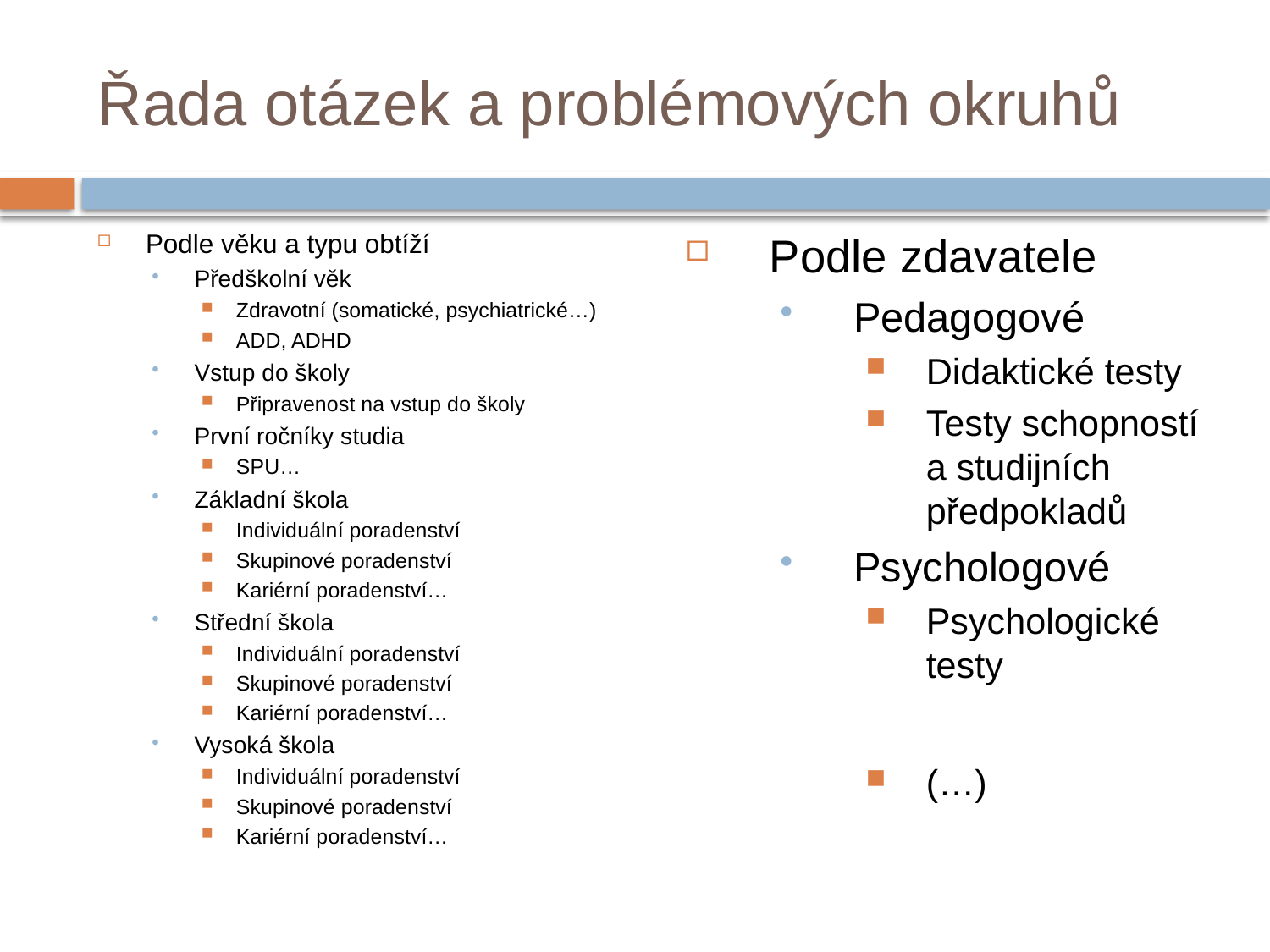

# Řada otázek a problémových okruhů
Podle věku a typu obtíží
Předškolní věk
Zdravotní (somatické, psychiatrické…)
ADD, ADHD
Vstup do školy
Připravenost na vstup do školy
První ročníky studia
SPU…
Základní škola
Individuální poradenství
Skupinové poradenství
Kariérní poradenství…
Střední škola
Individuální poradenství
Skupinové poradenství
Kariérní poradenství…
Vysoká škola
Individuální poradenství
Skupinové poradenství
Kariérní poradenství…

Podle zdavatele
Pedagogové
Didaktické testy
Testy schopností a studijních předpokladů
Psychologové
Psychologické testy

(…)